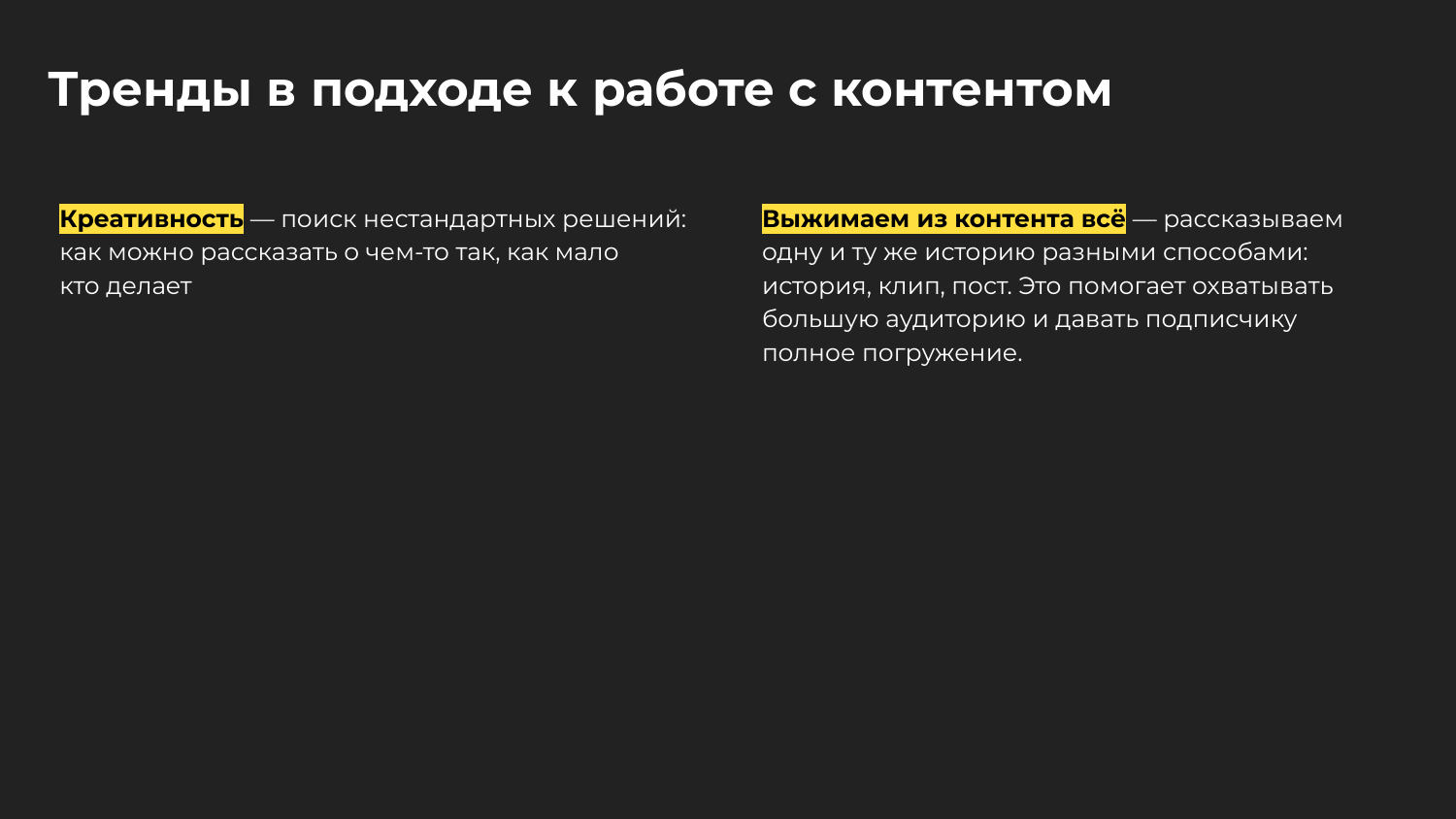

Тренды в подходе к работе с контентом
Креативность — поиск нестандартных решений: как можно рассказать о чем-то так, как мало
кто делает

Выжимаем из контента всё — рассказываем одну и ту же историю разными способами: история, клип, пост. Это помогает охватывать большую аудиторию и давать подписчику полное погружение.